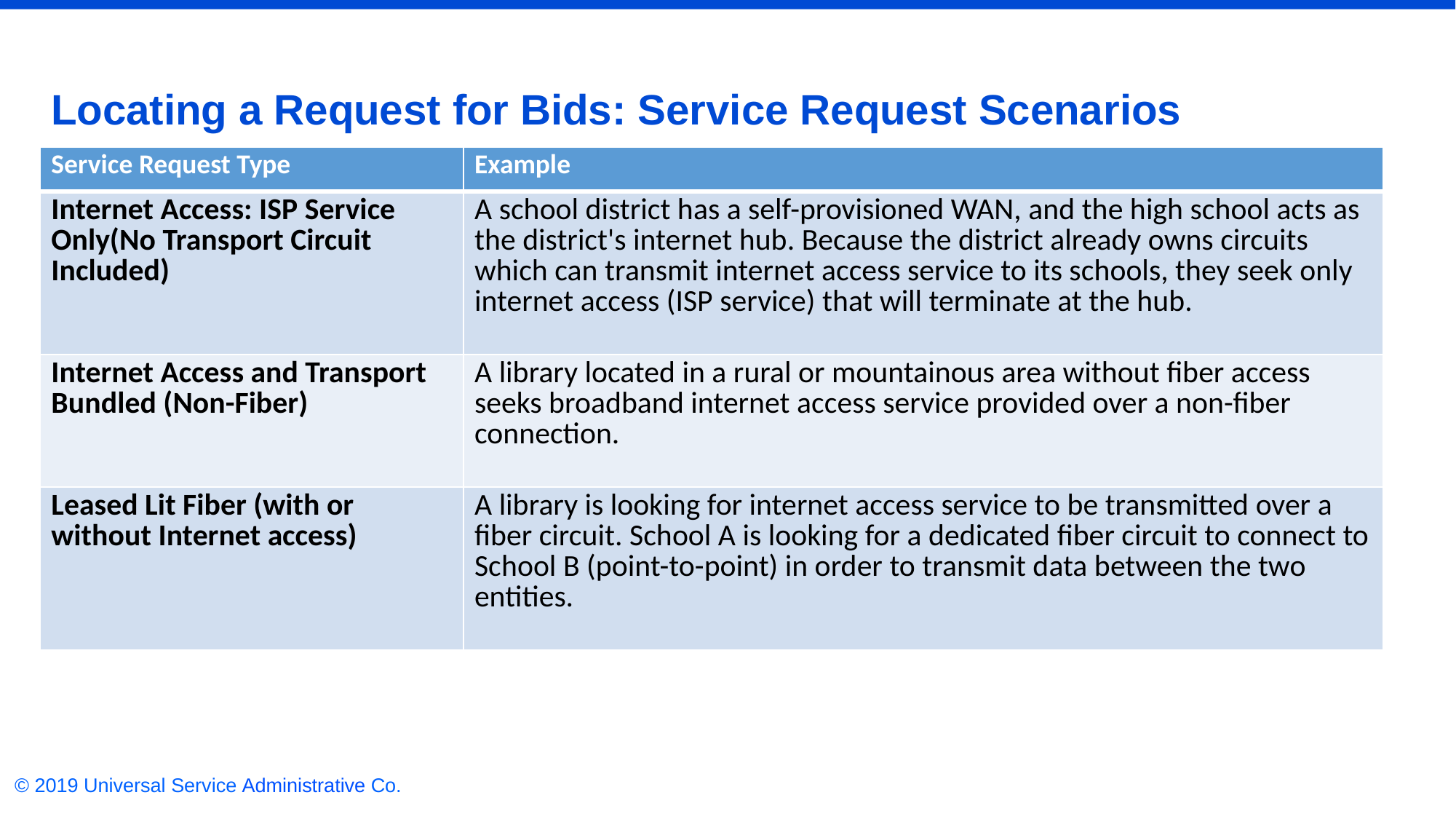

# Locating a Request for Bids: Service Request Scenarios
| Service Request Type | Example |
| --- | --- |
| Internet Access: ISP Service Only(No Transport Circuit Included) | A school district has a self-provisioned WAN, and the high school acts as the district's internet hub. Because the district already owns circuits which can transmit internet access service to its schools, they seek only internet access (ISP service) that will terminate at the hub. |
| Internet Access and Transport Bundled (Non-Fiber) | A library located in a rural or mountainous area without fiber access seeks broadband internet access service provided over a non-fiber connection. |
| Leased Lit Fiber (with or without Internet access) | A library is looking for internet access service to be transmitted over a fiber circuit. School A is looking for a dedicated fiber circuit to connect to School B (point-to-point) in order to transmit data between the two entities. |
© 2019 Universal Service Administrative Co.